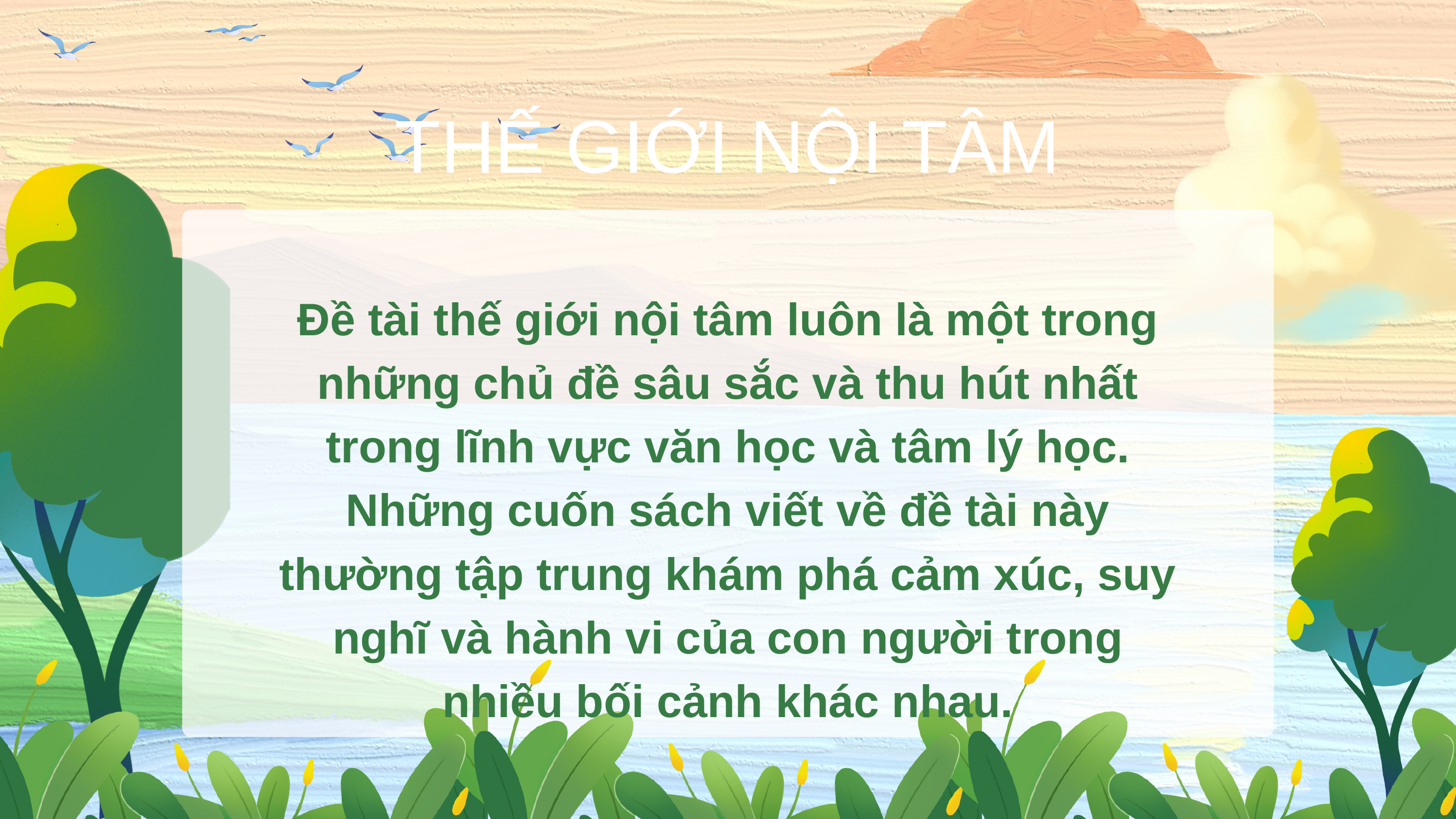

THẾ GIỚI NỘI TÂM

Đề tài thế giới nội tâm luôn là một trong những chủ đề sâu sắc và thu hút nhất trong lĩnh vực văn học và tâm lý học. Những cuốn sách viết về đề tài này thường tập trung khám phá cảm xúc, suy nghĩ và hành vi của con người trong nhiều bối cảnh khác nhau.